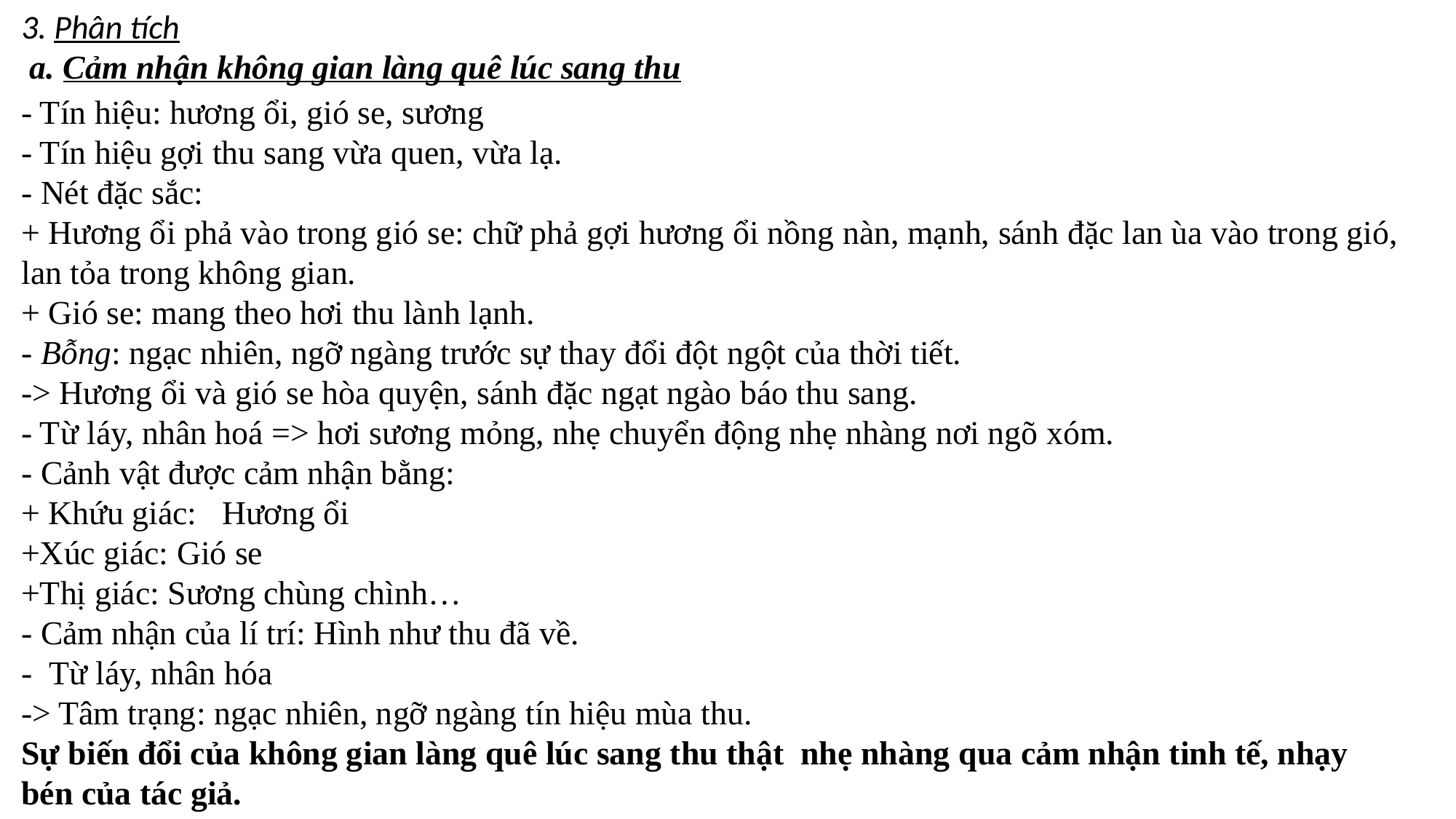

3. Phân tích
 a. Cảm nhận không gian làng quê lúc sang thu

- Tín hiệu: hương ổi, gió se, sương
- Tín hiệu gợi thu sang vừa quen, vừa lạ.
- Nét đặc sắc:
+ Hương ổi phả vào trong gió se: chữ phả gợi hương ổi nồng nàn, mạnh, sánh đặc lan ùa vào trong gió, lan tỏa trong không gian.
+ Gió se: mang theo hơi thu lành lạnh.
- Bỗng: ngạc nhiên, ngỡ ngàng trước sự thay đổi đột ngột của thời tiết.
-> Hương ổi và gió se hòa quyện, sánh đặc ngạt ngào báo thu sang.
- Từ láy, nhân hoá => hơi sương mỏng, nhẹ chuyển động nhẹ nhàng nơi ngõ xóm.
- Cảnh vật được cảm nhận bằng:
+ Khứu giác:   Hương ổi
+Xúc giác: Gió se
+Thị giác: Sương chùng chình…
- Cảm nhận của lí trí: Hình như thu đã về.
-  Từ láy, nhân hóa
-> Tâm trạng: ngạc nhiên, ngỡ ngàng tín hiệu mùa thu.
Sự biến đổi của không gian làng quê lúc sang thu thật  nhẹ nhàng qua cảm nhận tinh tế, nhạy bén của tác giả.